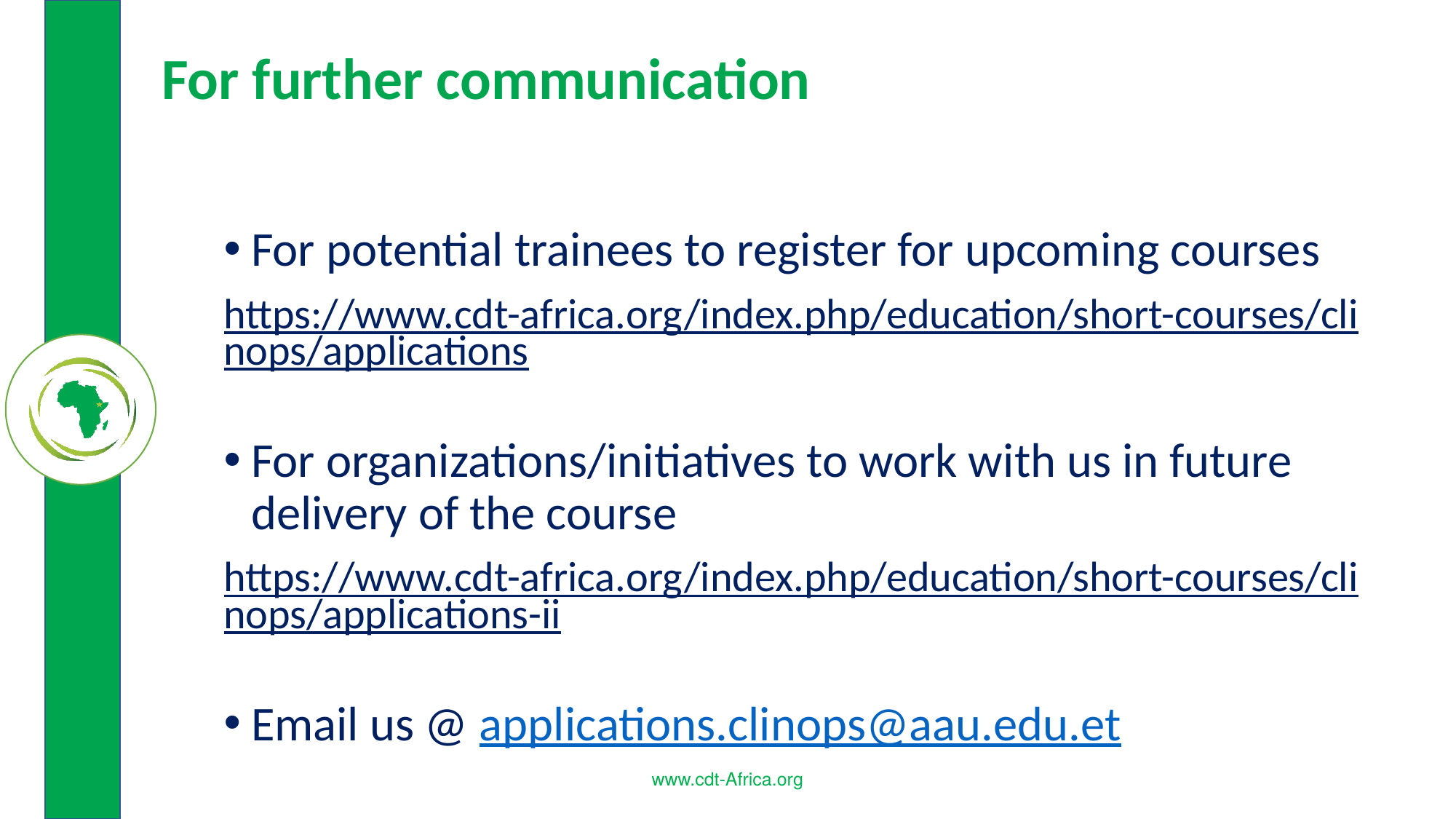

# For further communication
For potential trainees to register for upcoming courses
https://www.cdt-africa.org/index.php/education/short-courses/clinops/applications
For organizations/initiatives to work with us in future delivery of the course
https://www.cdt-africa.org/index.php/education/short-courses/clinops/applications-ii
Email us @ applications.clinops@aau.edu.et

www.cdt-Africa.org